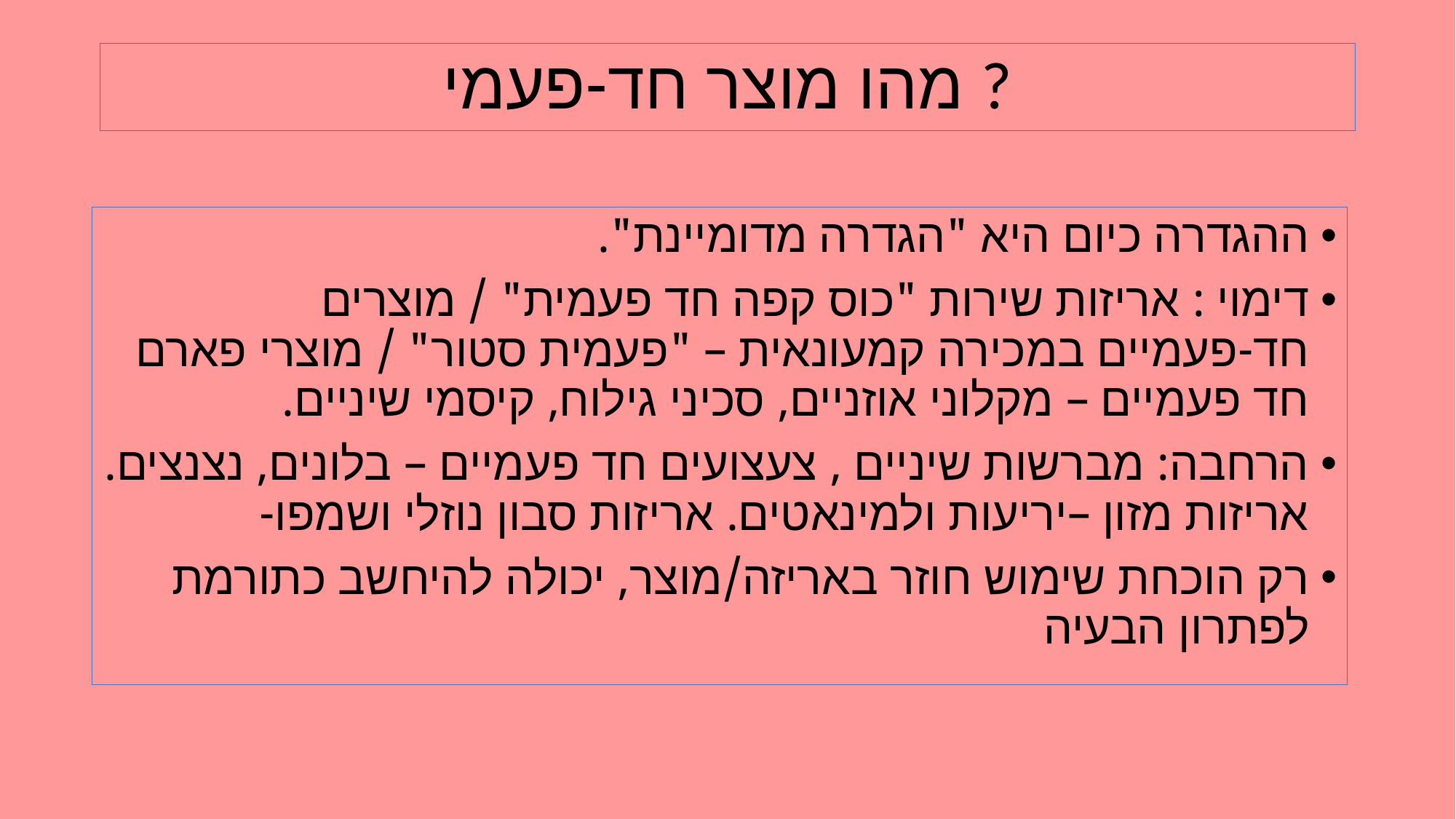

# מהו מוצר חד-פעמי ?
ההגדרה כיום היא "הגדרה מדומיינת".
דימוי : אריזות שירות "כוס קפה חד פעמית" / מוצרים חד-פעמיים במכירה קמעונאית – "פעמית סטור" / מוצרי פארם חד פעמיים – מקלוני אוזניים, סכיני גילוח, קיסמי שיניים.
הרחבה: מברשות שיניים , צעצועים חד פעמיים – בלונים, נצנצים. אריזות מזון –יריעות ולמינאטים. אריזות סבון נוזלי ושמפו-
רק הוכחת שימוש חוזר באריזה/מוצר, יכולה להיחשב כתורמת לפתרון הבעיה